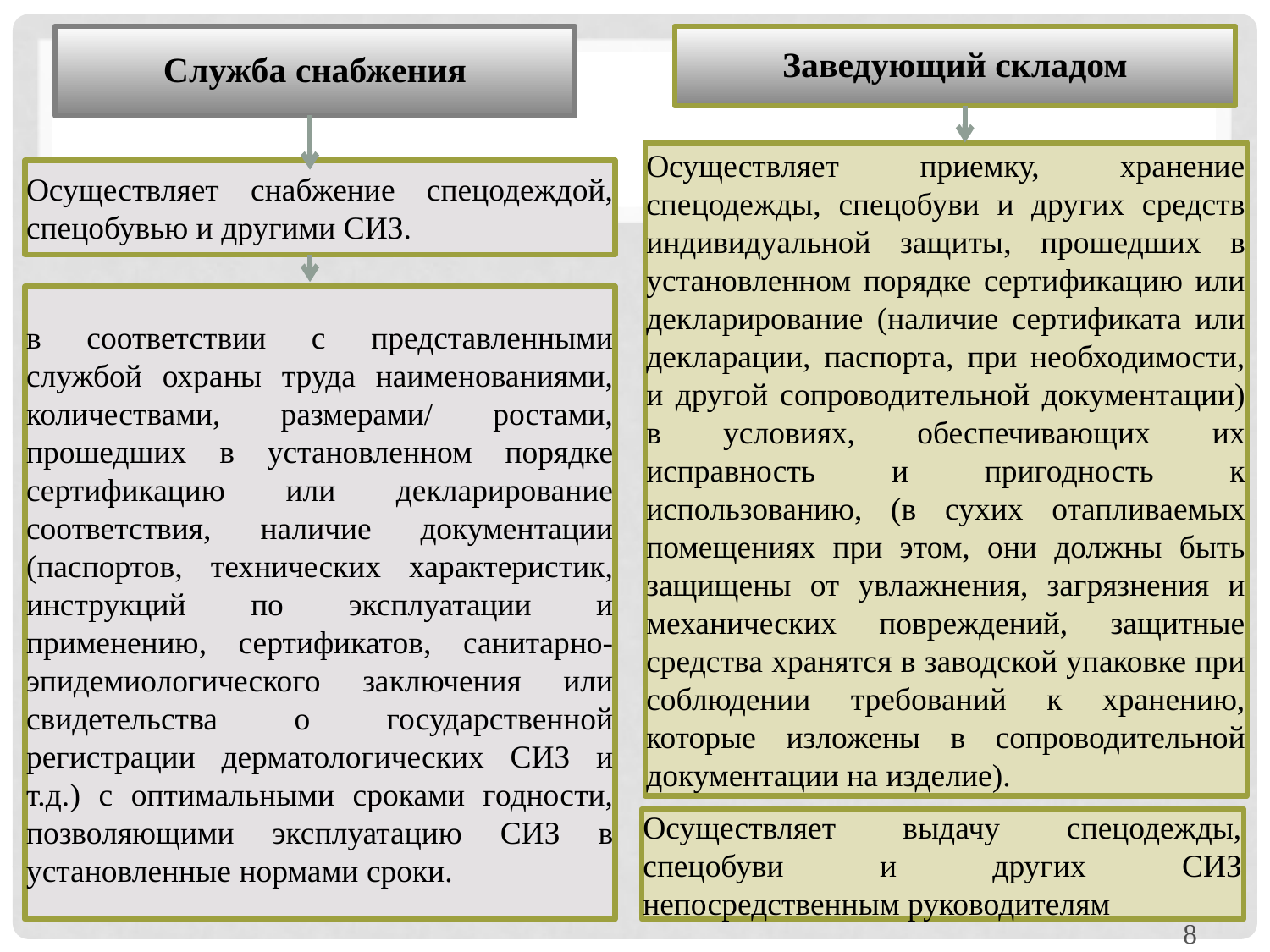

Заведующий складом
Служба снабжения
Осуществляет снабжение спецодеждой, спецобувью и другими СИЗ.
в соответствии с представленными службой охраны труда наименованиями, количествами, размерами/ ростами, прошедших в установленном порядке сертификацию или декларирование соответствия, наличие документации (паспортов, технических характеристик, инструкций по эксплуатации и применению, сертификатов, санитарно-эпидемиологического заключения или свидетельства о государственной регистрации дерматологических СИЗ и т.д.) с оптимальными сроками годности, позволяющими эксплуатацию СИЗ в установленные нормами сроки.
Осуществляет приемку, хранение спецодежды, спецобуви и других средств индивидуальной защиты, прошедших в установленном порядке сертификацию или декларирование (наличие сертификата или декларации, паспорта, при необходимости, и другой сопроводительной документации) в условиях, обеспечивающих их исправность и пригодность к использованию, (в сухих отапливаемых помещениях при этом, они должны быть защищены от увлажнения, загрязнения и механических повреждений, защитные средства хранятся в заводской упаковке при соблюдении требований к хранению, которые изложены в сопроводительной документации на изделие).
Осуществляет выдачу спецодежды, спецобуви и других СИЗ непосредственным руководителям
8